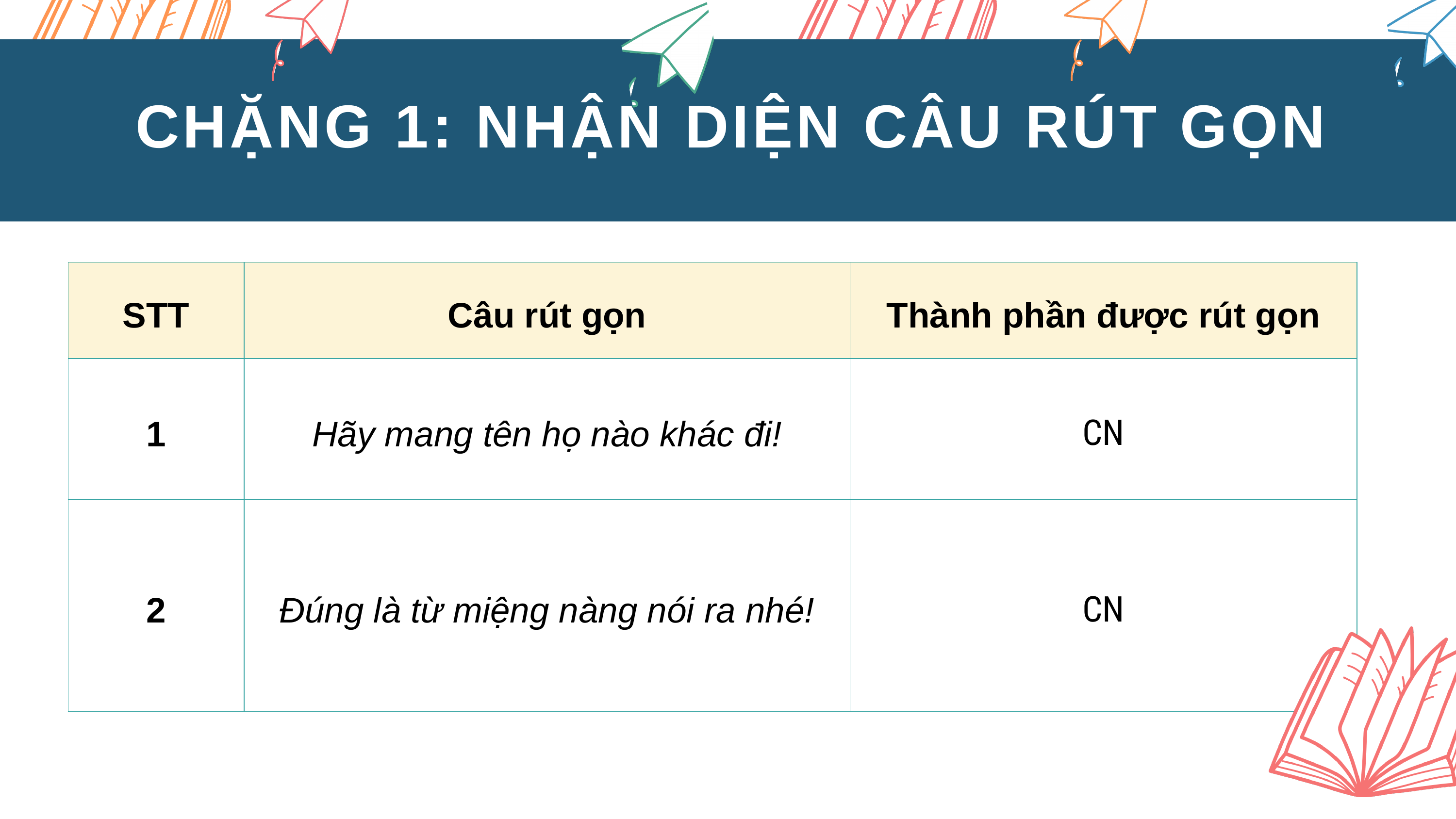

CHẶNG 1: NHẬN DIỆN CÂU RÚT GỌN
| STT | Câu rút gọn | Thành phần được rút gọn |
| --- | --- | --- |
| 1 | Hãy mang tên họ nào khác đi! | CN |
| 2 | Đúng là từ miệng nàng nói ra nhé! | CN |